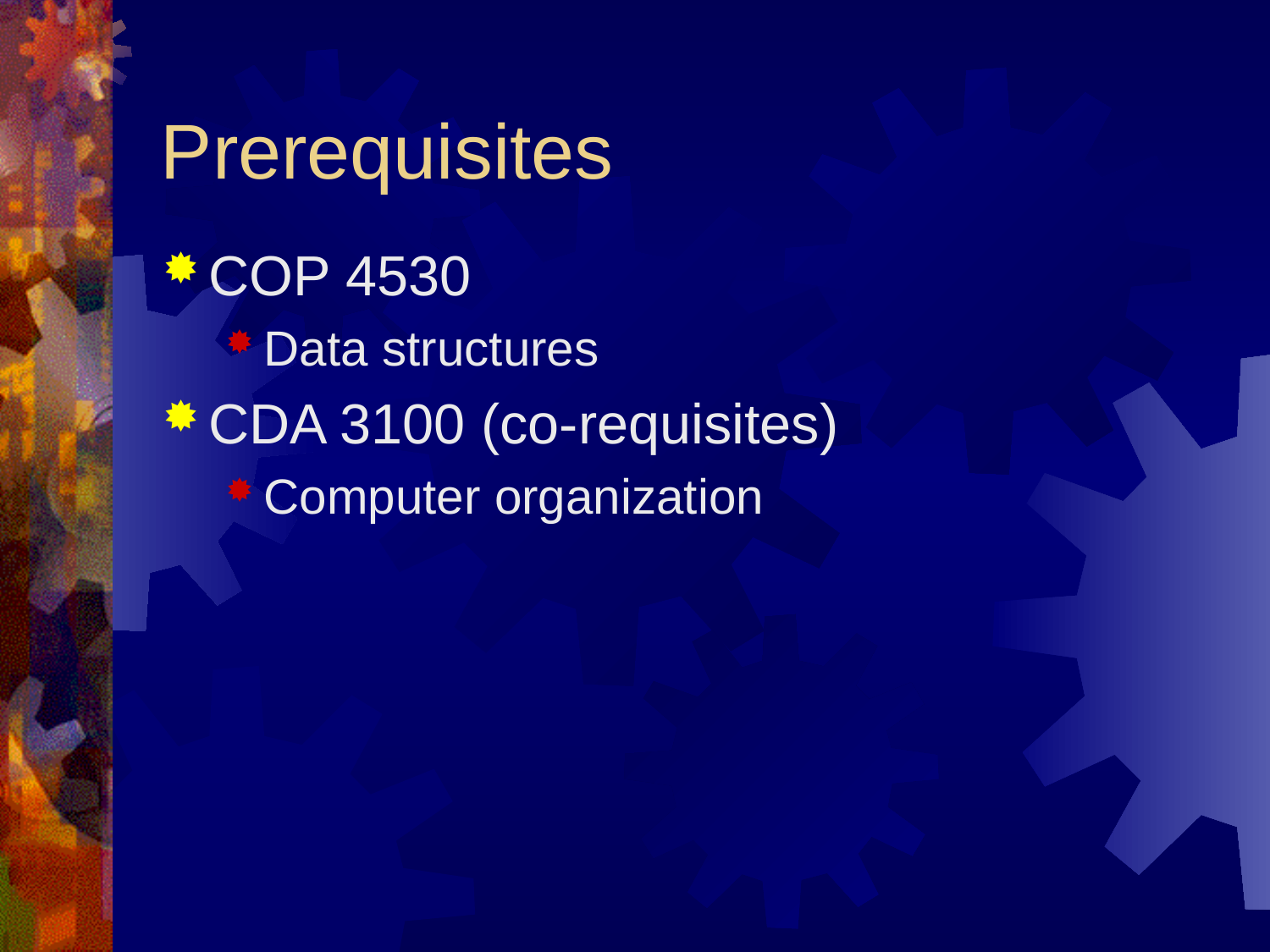

# Prerequisites
COP 4530
Data structures
CDA 3100 (co-requisites)
Computer organization